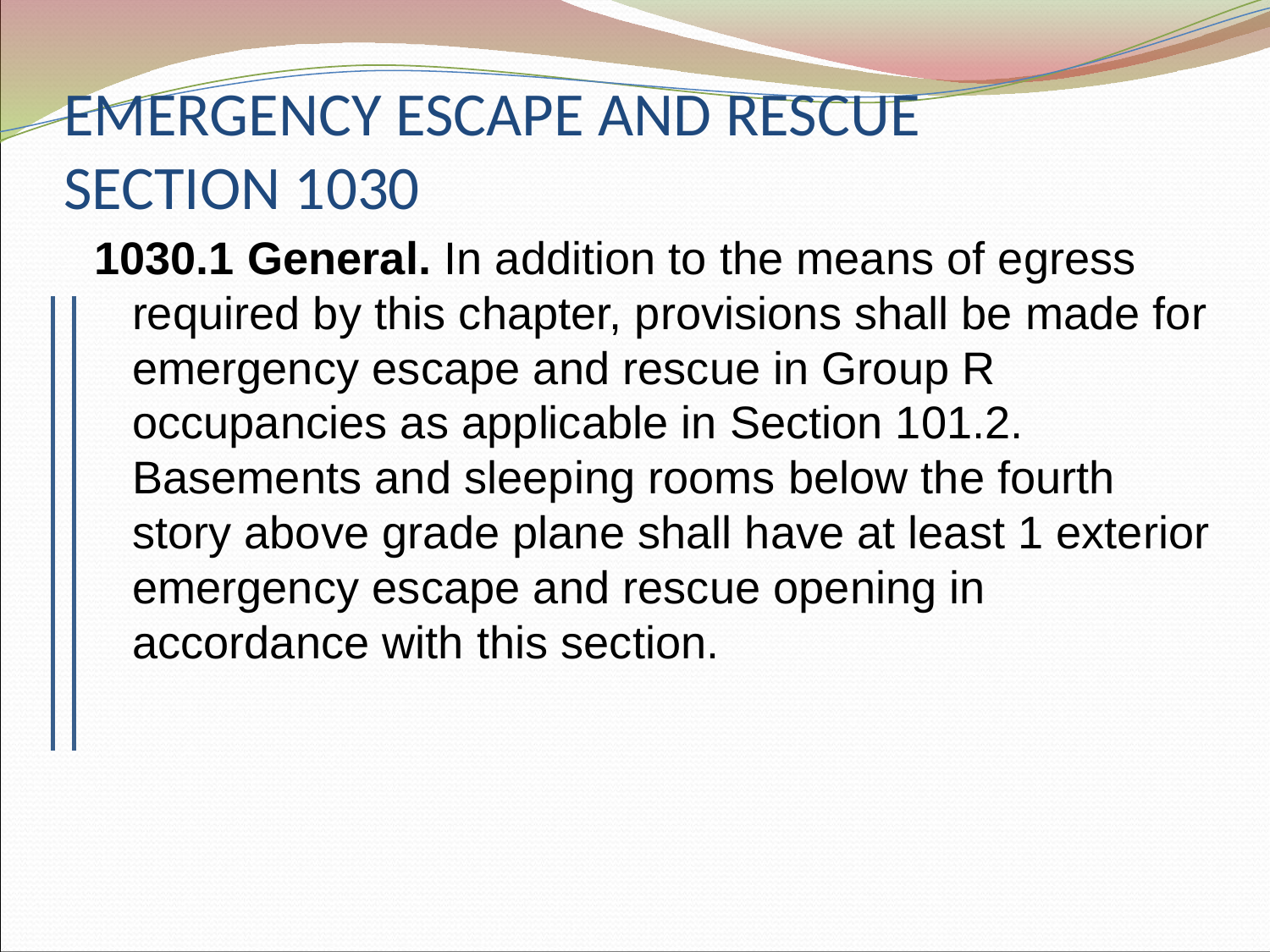

# EMERGENCY ESCAPE AND RESCUE SECTION 1030
1030.1 General. In addition to the means of egress required by this chapter, provisions shall be made for emergency escape and rescue in Group R occupancies as applicable in Section 101.2. Basements and sleeping rooms below the fourth story above grade plane shall have at least 1 exterior emergency escape and rescue opening in accordance with this section.